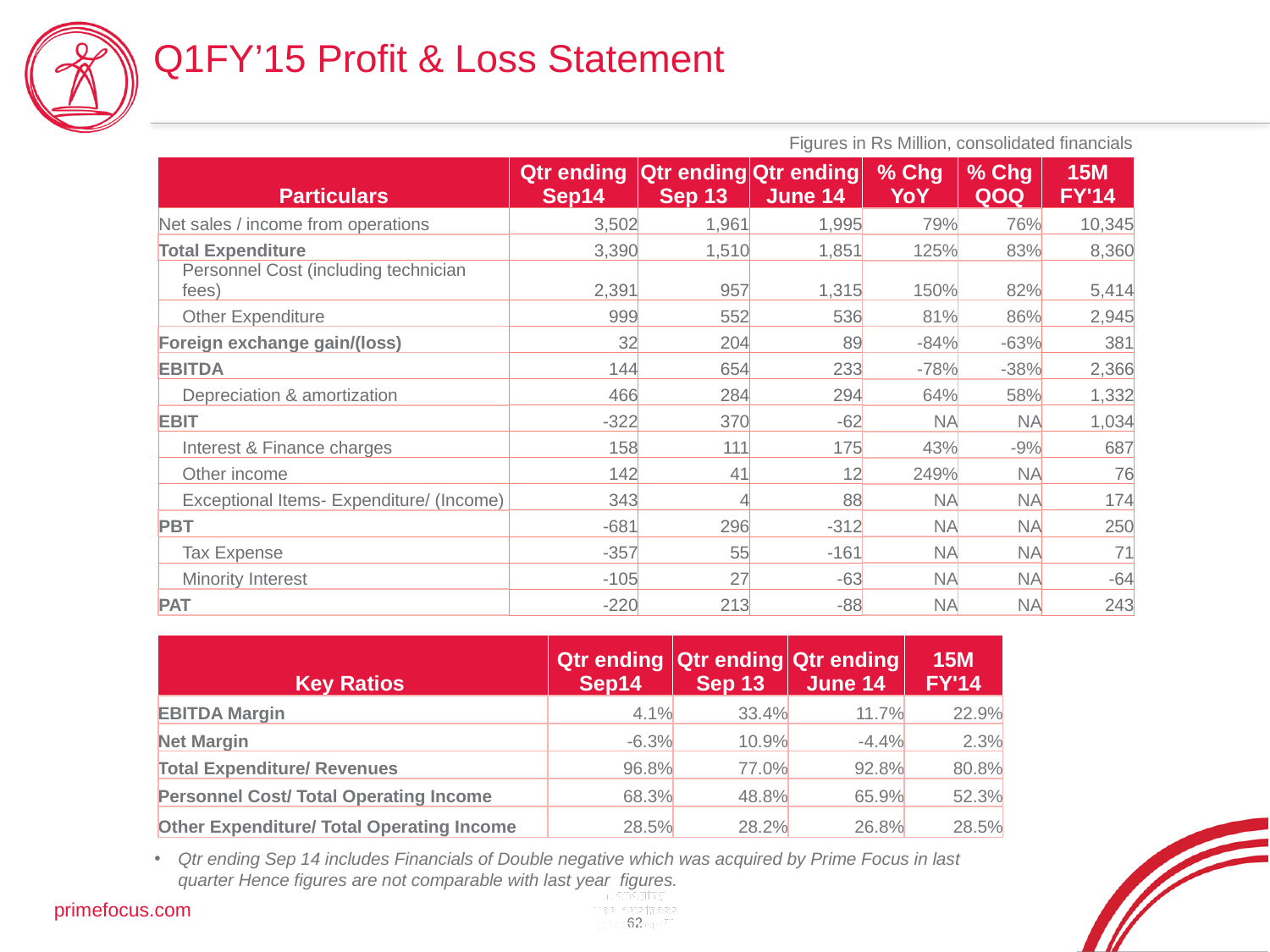

Q1FY’15 Profit & Loss Statement
Figures in Rs Million, consolidated financials
| Particulars | Qtr ending Sep14 | Qtr ending Sep 13 | Qtr ending June 14 | % Chg YoY | % Chg QOQ | 15M FY'14 |
| --- | --- | --- | --- | --- | --- | --- |
| Net sales / income from operations | 3,502 | 1,961 | 1,995 | 79% | 76% | 10,345 |
| Total Expenditure | 3,390 | 1,510 | 1,851 | 125% | 83% | 8,360 |
| Personnel Cost (including technician fees) | 2,391 | 957 | 1,315 | 150% | 82% | 5,414 |
| Other Expenditure | 999 | 552 | 536 | 81% | 86% | 2,945 |
| Foreign exchange gain/(loss) | 32 | 204 | 89 | -84% | -63% | 381 |
| EBITDA | 144 | 654 | 233 | -78% | -38% | 2,366 |
| Depreciation & amortization | 466 | 284 | 294 | 64% | 58% | 1,332 |
| EBIT | -322 | 370 | -62 | NA | NA | 1,034 |
| Interest & Finance charges | 158 | 111 | 175 | 43% | -9% | 687 |
| Other income | 142 | 41 | 12 | 249% | NA | 76 |
| Exceptional Items- Expenditure/ (Income) | 343 | 4 | 88 | NA | NA | 174 |
| PBT | -681 | 296 | -312 | NA | NA | 250 |
| Tax Expense | -357 | 55 | -161 | NA | NA | 71 |
| Minority Interest | -105 | 27 | -63 | NA | NA | -64 |
| PAT | -220 | 213 | -88 | NA | NA | 243 |
| Key Ratios | Qtr ending Sep14 | Qtr ending Sep 13 | Qtr ending June 14 | 15M FY'14 |
| --- | --- | --- | --- | --- |
| EBITDA Margin | 4.1% | 33.4% | 11.7% | 22.9% |
| Net Margin | -6.3% | 10.9% | -4.4% | 2.3% |
| Total Expenditure/ Revenues | 96.8% | 77.0% | 92.8% | 80.8% |
| Personnel Cost/ Total Operating Income | 68.3% | 48.8% | 65.9% | 52.3% |
| Other Expenditure/ Total Operating Income | 28.5% | 28.2% | 26.8% | 28.5% |
Qtr ending Sep 14 includes Financials of Double negative which was acquired by Prime Focus in last quarter Hence figures are not comparable with last year  figures.